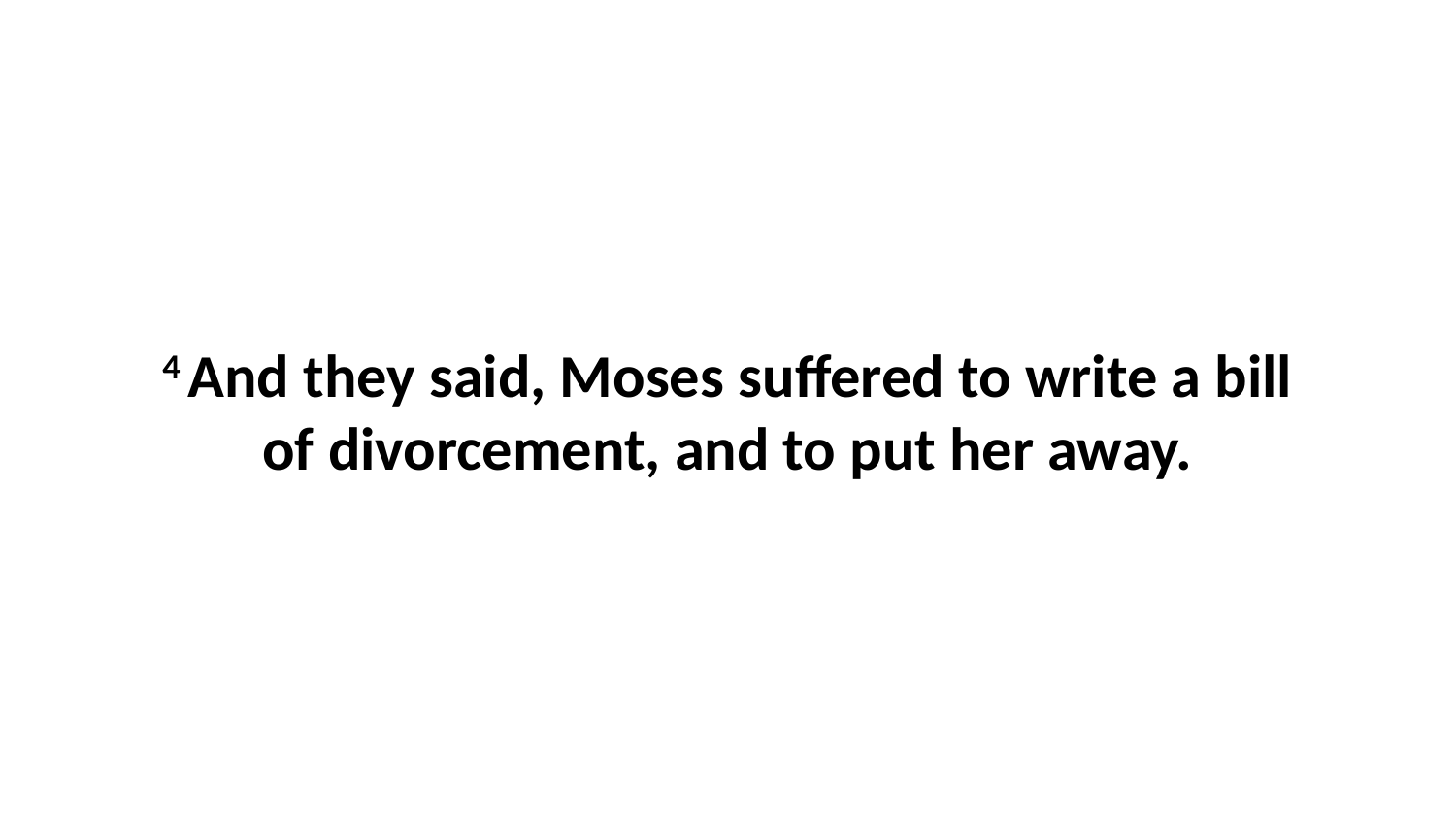

4 And they said, Moses suffered to write a bill of divorcement, and to put her away.